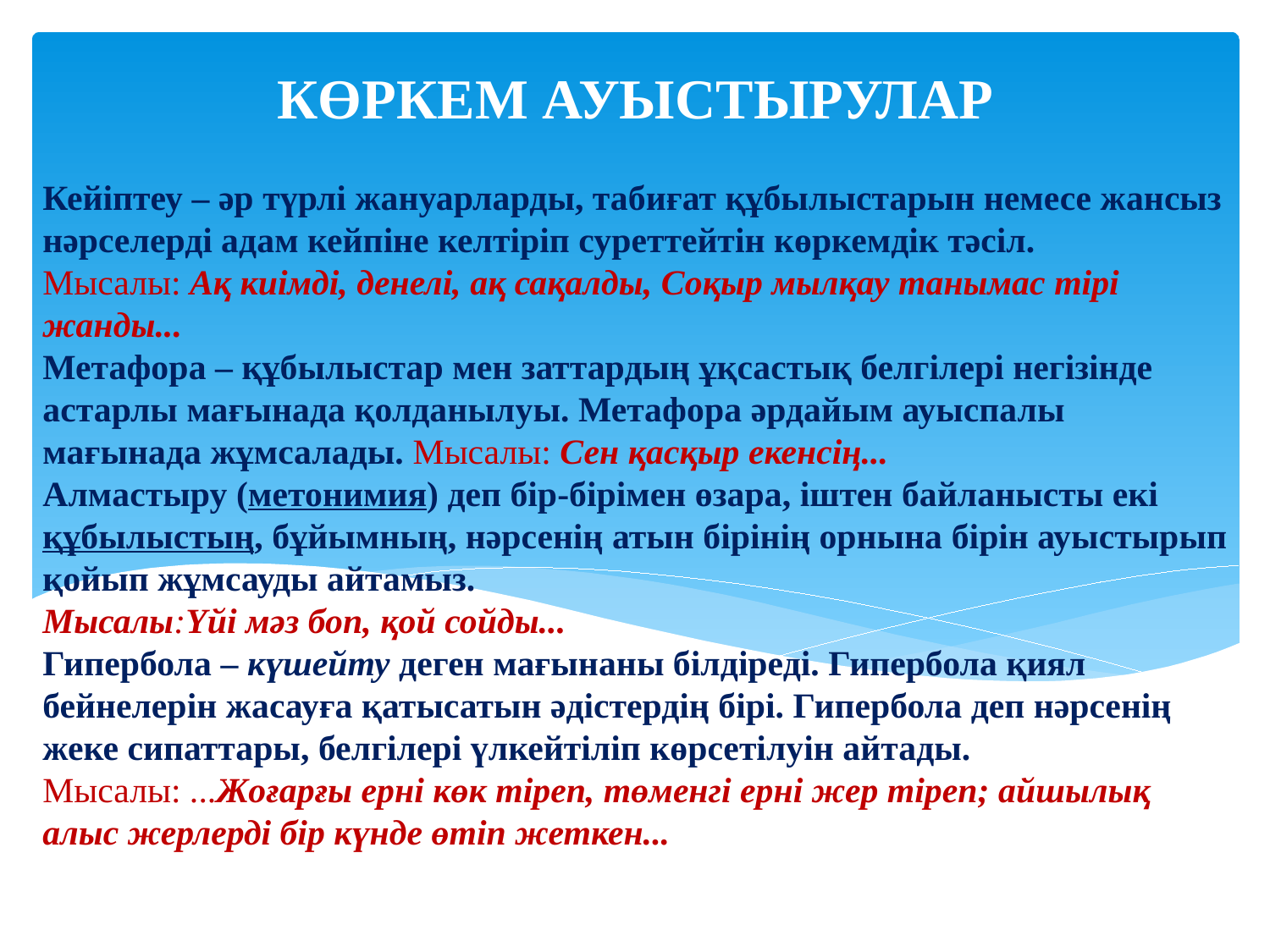

КӨРКЕМ АУЫСТЫРУЛАР
# Кейіптеу – әр түрлі жануарларды, табиғат құбылыстарын немесе жансыз нәрселерді адам кейпіне келтіріп суреттейтін көркемдік тәсіл.  Мысалы: Ақ киімді, денелі, ақ сақалды, Соқыр мылқау танымас тірі жанды... Метафора – құбылыстар мен заттардың ұқсастық белгілері негізінде астарлы мағынада қолданылуы. Метафора әрдайым ауыспалы мағынада жұмсалады. Мысалы: Сен қасқыр екенсің... Алмастыру (метонимия) деп бір-бірімен өзара, іштен байланысты екі құбылыстың, бұйымның, нәрсенің атын бірінің орнына бірін ауыстырып қойып жұмсауды айтамыз. Мысалы:Үйі мәз боп, қой сойды... Гипербола – күшейту деген мағынаны білдіреді. Гипербола қиял бейнелерін жасауға қатысатын әдістердің бірі. Гипербола деп нәрсенің жеке сипаттары, белгілері үлкейтіліп көрсетілуін айтады.  Мысалы: ...Жоғарғы ерні көк тіреп, төменгі ерні жер тіреп; айшылық алыс жерлерді бір күнде өтіп жеткен...